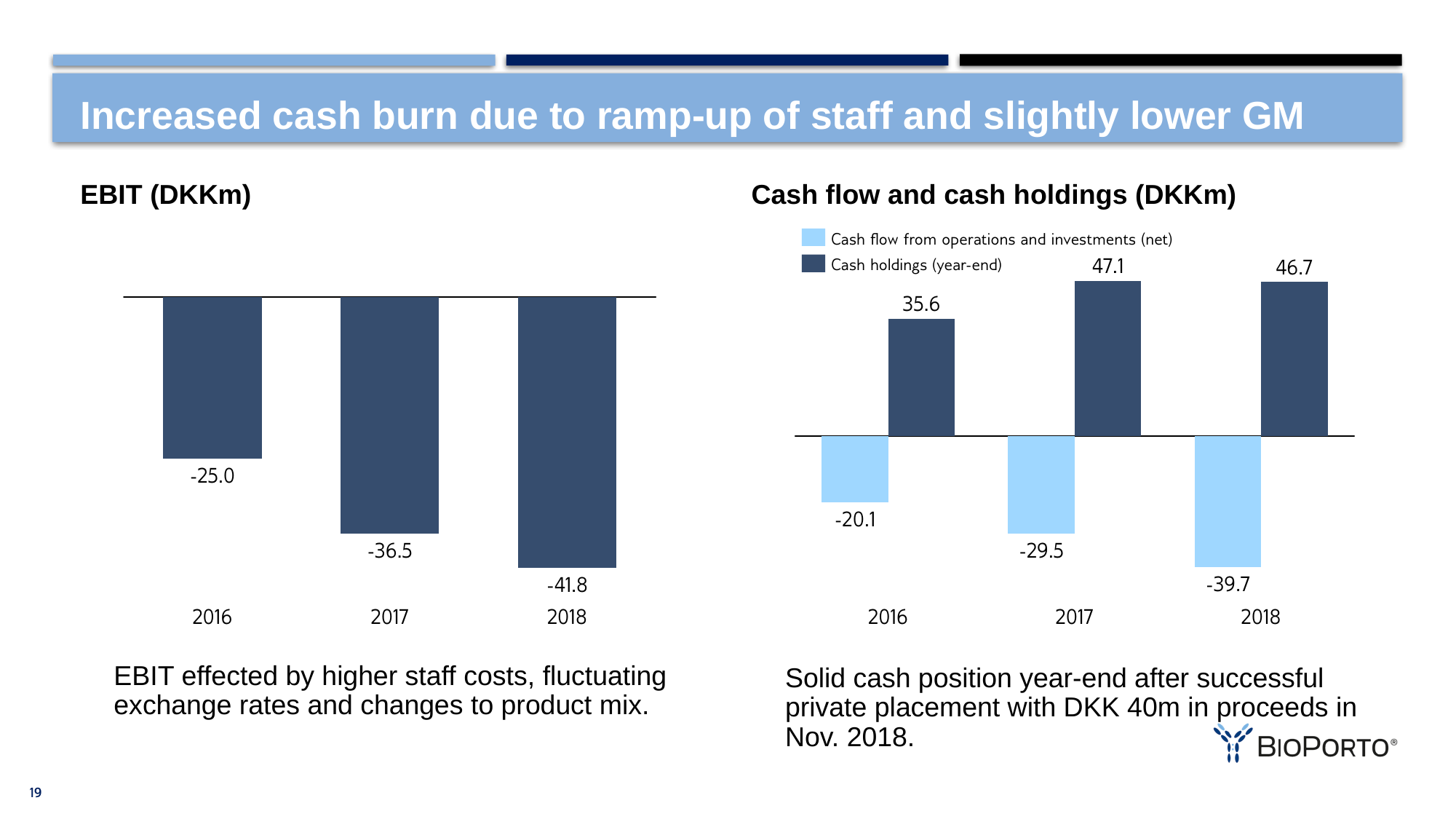

# Increased cash burn due to ramp-up of staff and slightly lower GM
EBIT (DKKm)

Cash flow and cash holdings (DKKm)

Cash flow from operations and investments (net)

47.1
46.7
Cash holdings (year-end)

### Chart

| Category |  |  |
|---|---|---|

### Chart

| Category |  |
|---|---|
35.6
-25.0
-20.1
-36.5
-29.5
-39.7
-41.8
2016
2017
2018
2016
2017
2018
EBIT effected by higher staff costs, fluctuating exchange rates and changes to product mix.
Solid cash position year-end after successful private placement with DKK 40m in proceeds in Nov. 2018.